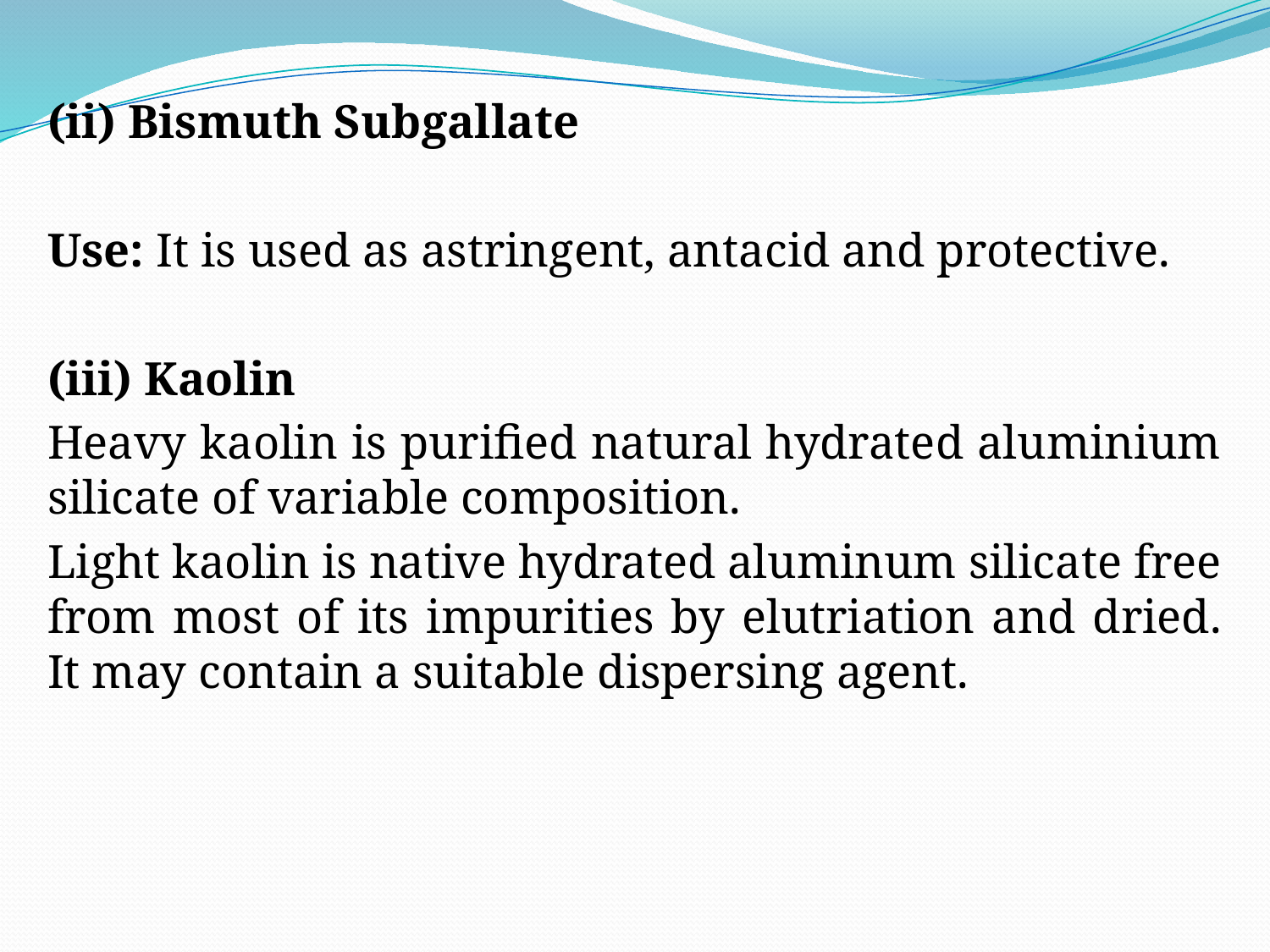

(ii) Bismuth Subgallate

Use: It is used as astringent, antacid and protective.

(iii) Kaolin
Heavy kaolin is purified natural hydrated aluminium silicate of variable composition.
Light kaolin is native hydrated aluminum silicate free from most of its impurities by elutriation and dried. It may contain a suitable dispersing agent.